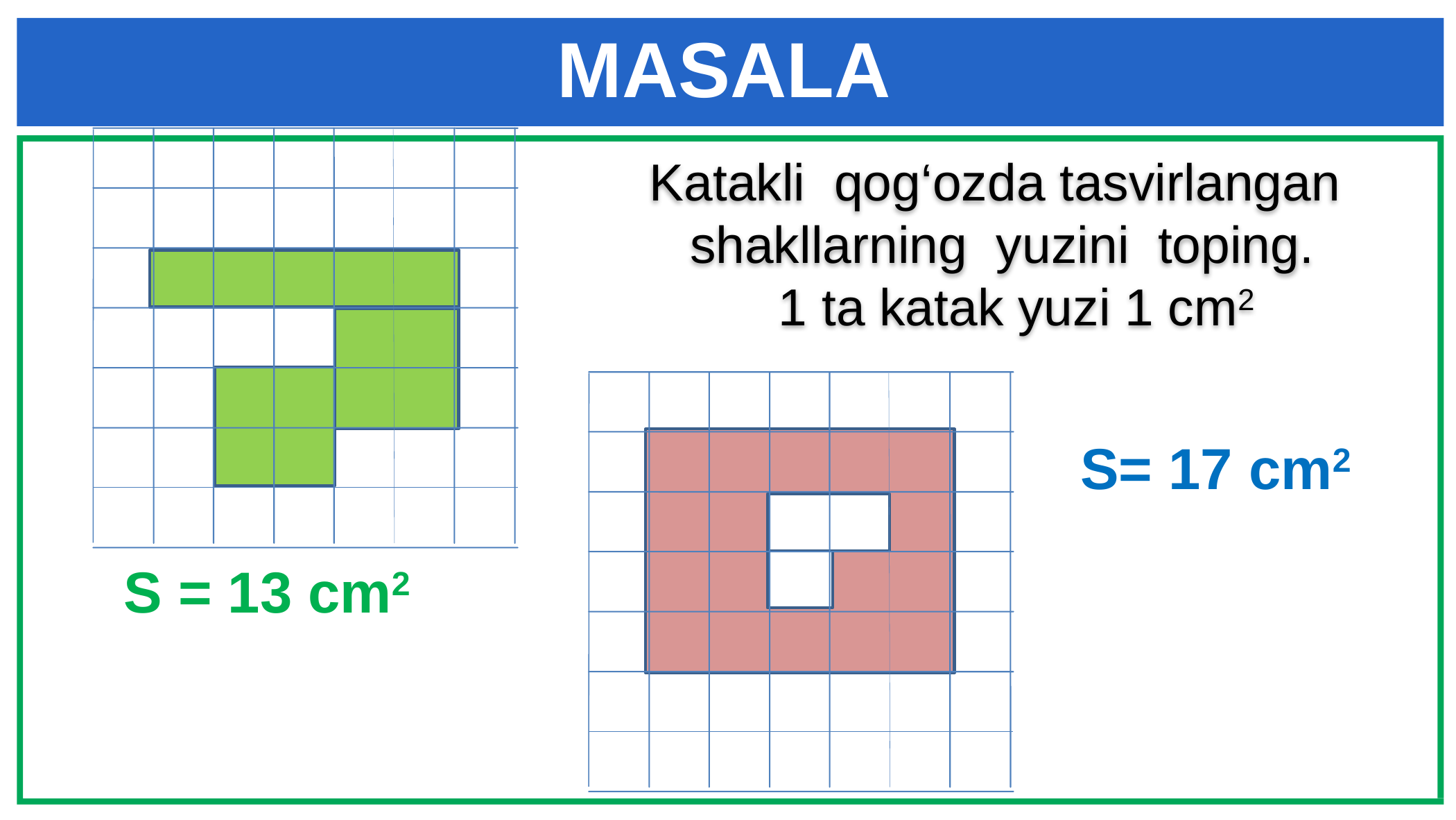

MASALA

Katakli  qog‘ozda tasvirlangan  shakllarning  yuzini  toping.
  1 ta katak yuzi 1 cm2

S= 17 cm2

S = 13 cm2